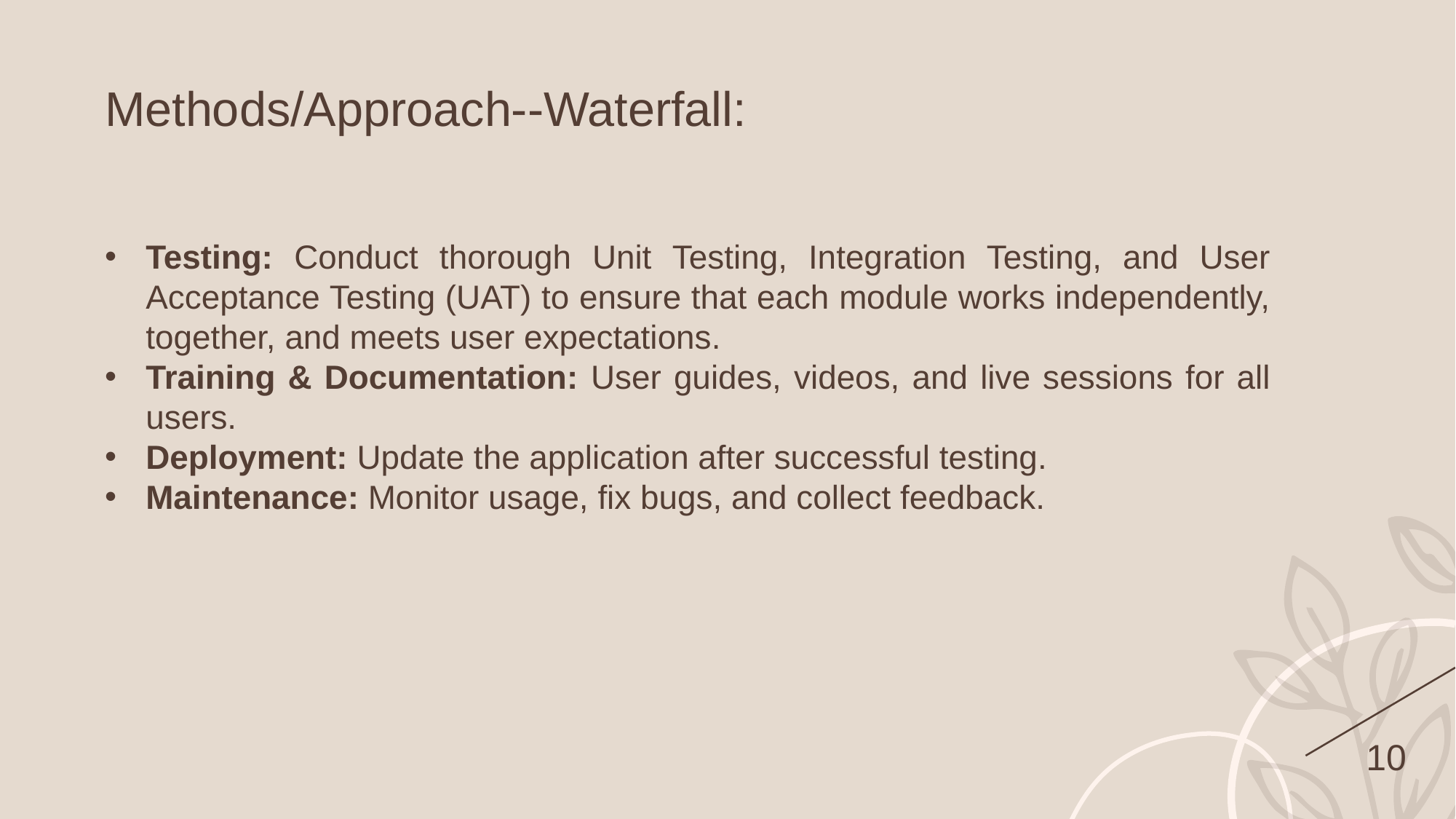

Methods/Approach--Waterfall:
Testing: Conduct thorough Unit Testing, Integration Testing, and User Acceptance Testing (UAT) to ensure that each module works independently, together, and meets user expectations.
Training & Documentation: User guides, videos, and live sessions for all users.
Deployment: Update the application after successful testing.
Maintenance: Monitor usage, fix bugs, and collect feedback.

10